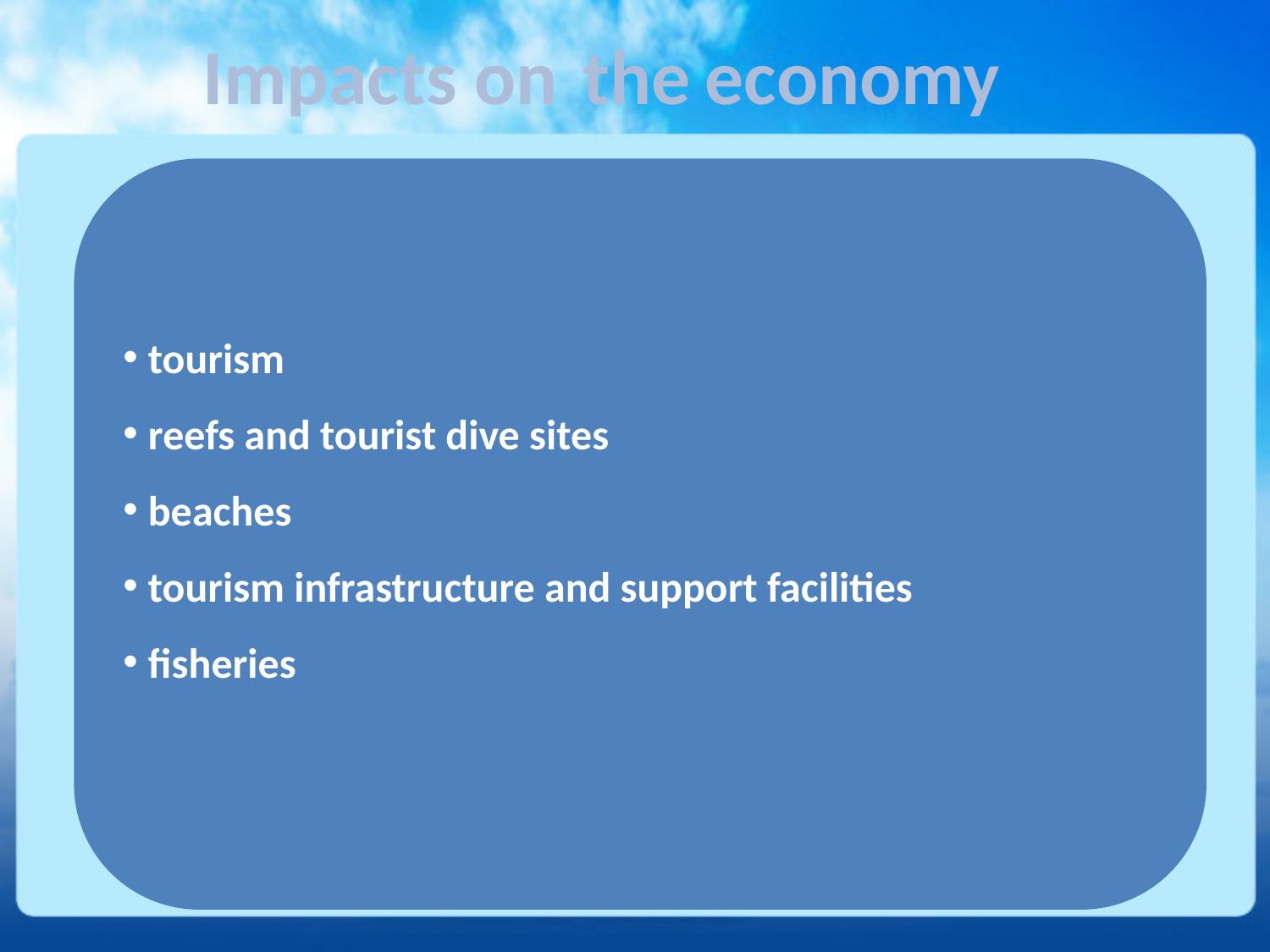

Impacts on  the  economy
tourism
reefs and tourist dive sites
beaches
tourism infrastructure and support facilities
fisheries